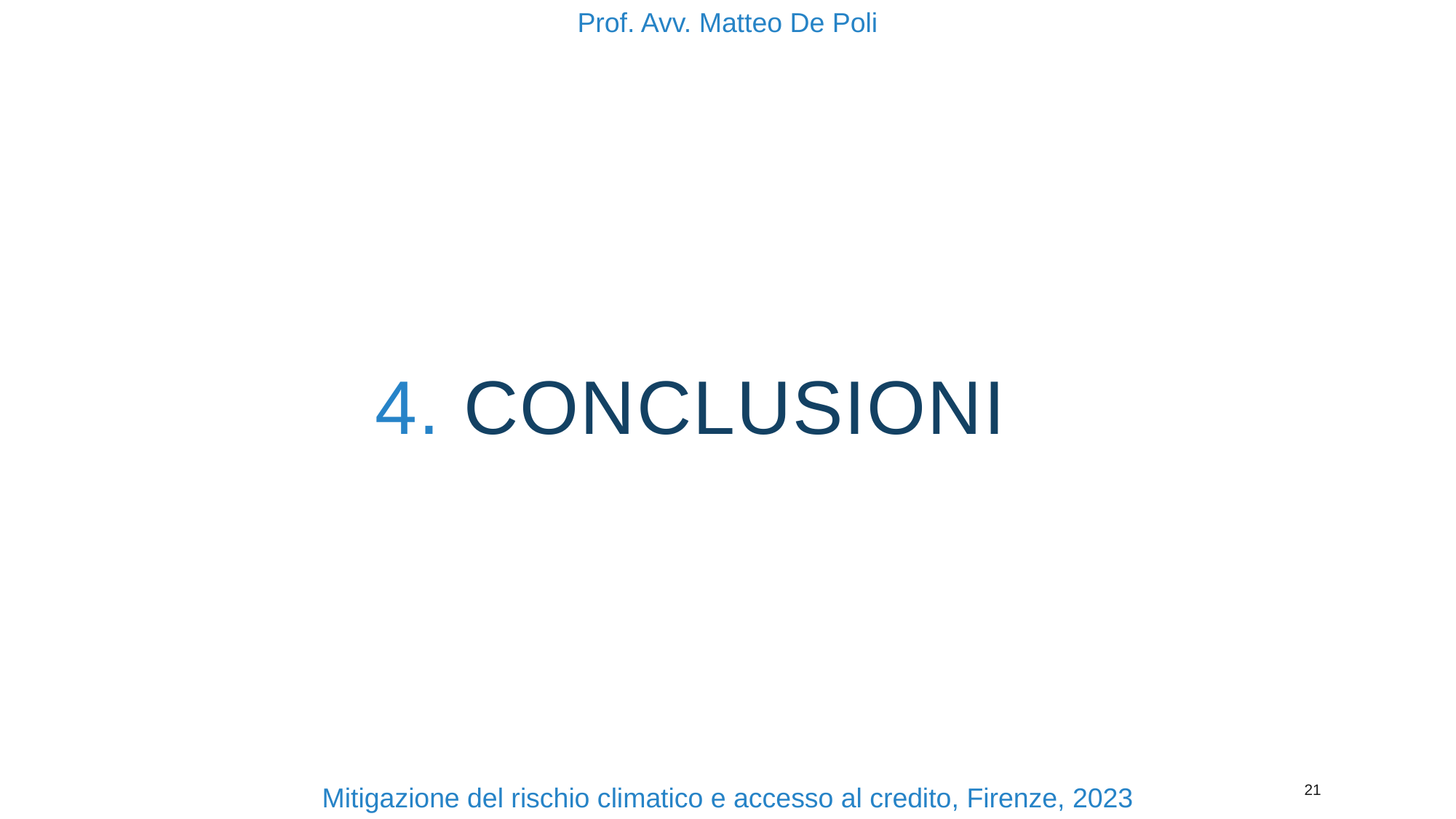

Prof. Avv. Matteo De Poli
4. Conclusioni
21
Mitigazione del rischio climatico e accesso al credito, Firenze, 2023